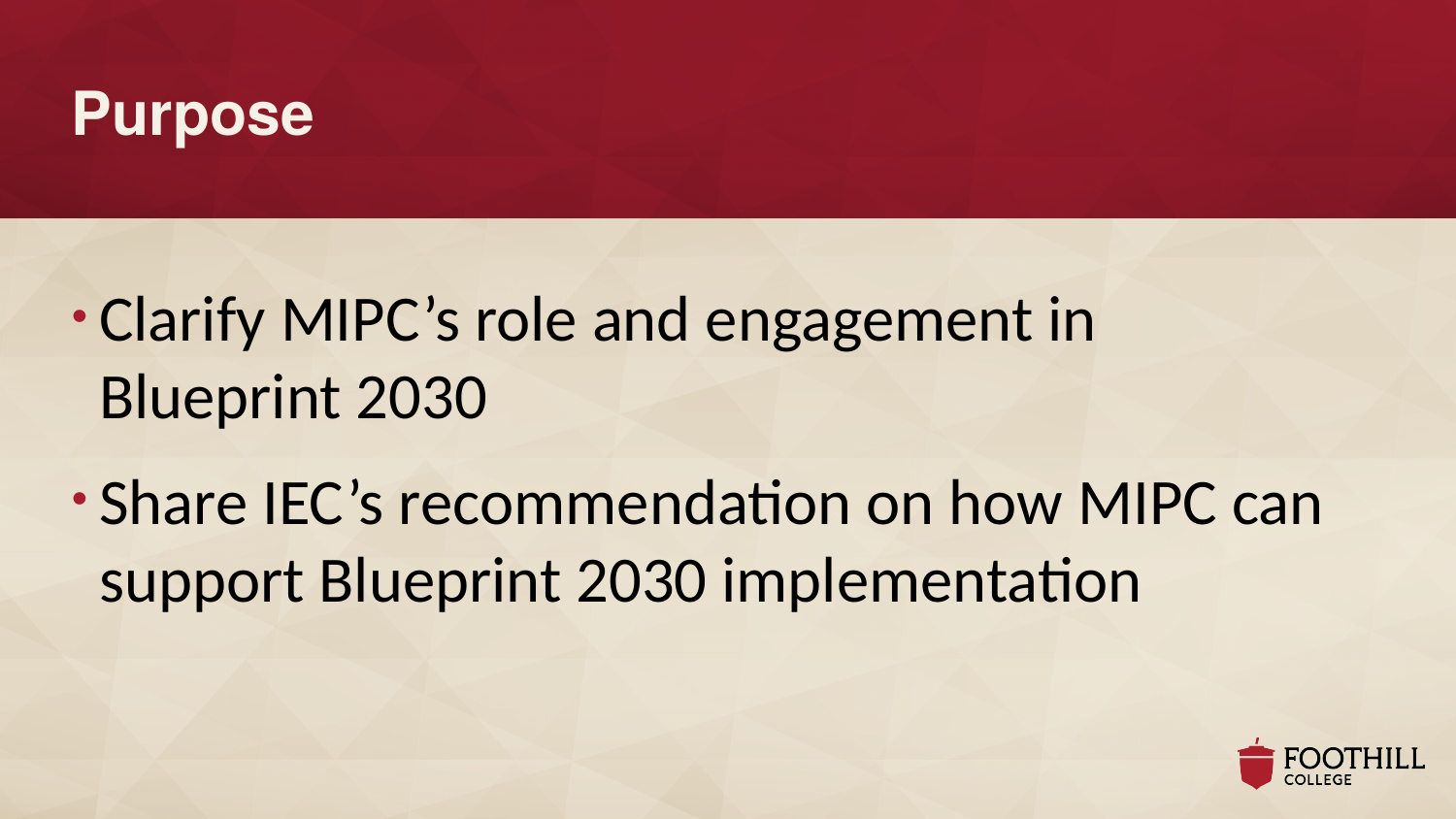

# Purpose
Clarify MIPC’s role and engagement in Blueprint 2030
Share IEC’s recommendation on how MIPC can support Blueprint 2030 implementation